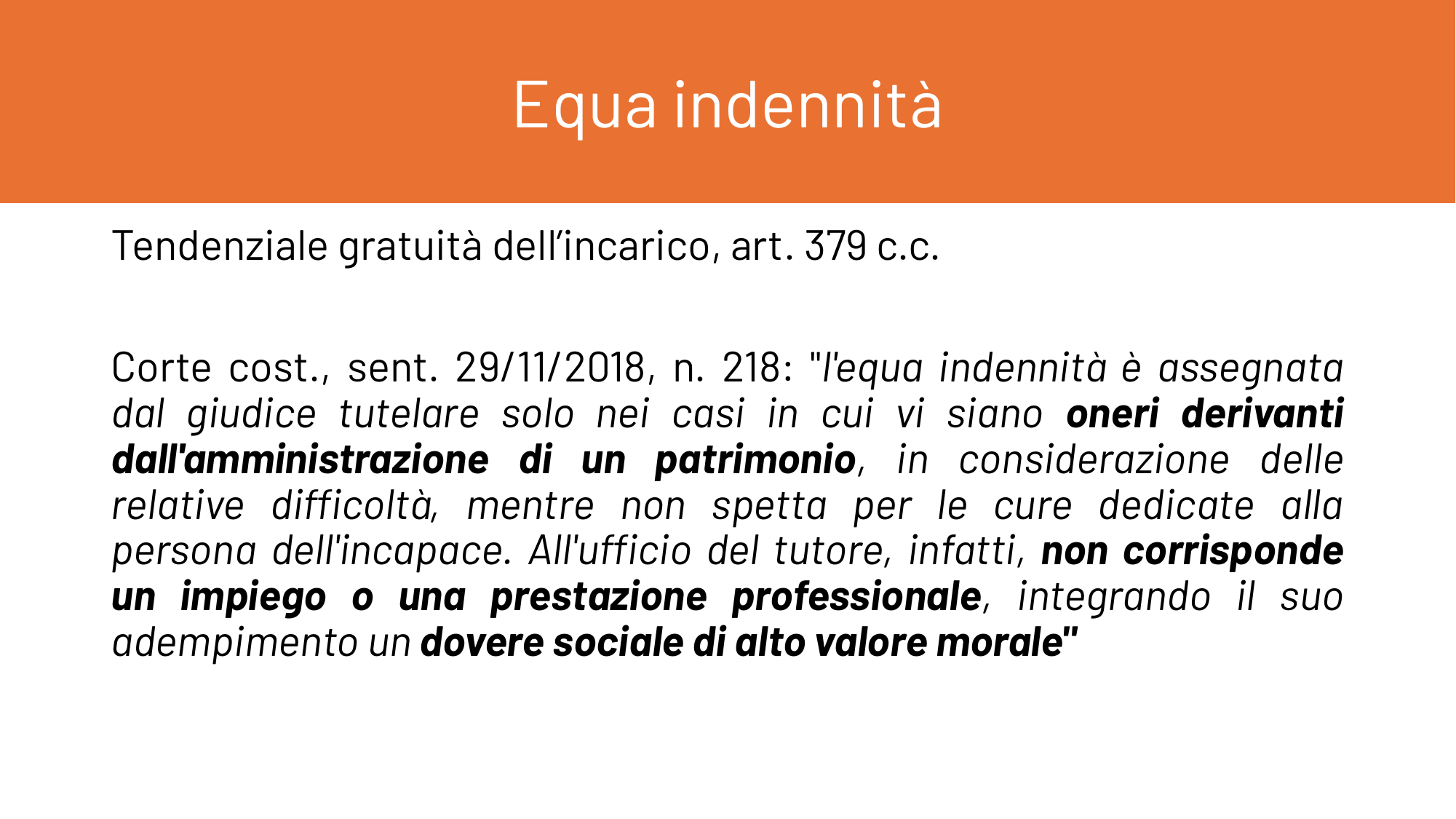

Equa indennità
#
Tendenziale gratuità dell’incarico, art. 379 c.c.

Corte cost., sent. 29/11/2018, n. 218: "l'equa indennità è assegnata dal giudice tutelare solo nei casi in cui vi siano oneri derivanti dall'amministrazione di un patrimonio, in considerazione delle relative difficoltà, mentre non spetta per le cure dedicate alla persona dell'incapace. All'ufficio del tutore, infatti, non corrisponde un impiego o una prestazione professionale, integrando il suo adempimento un dovere sociale di alto valore morale"